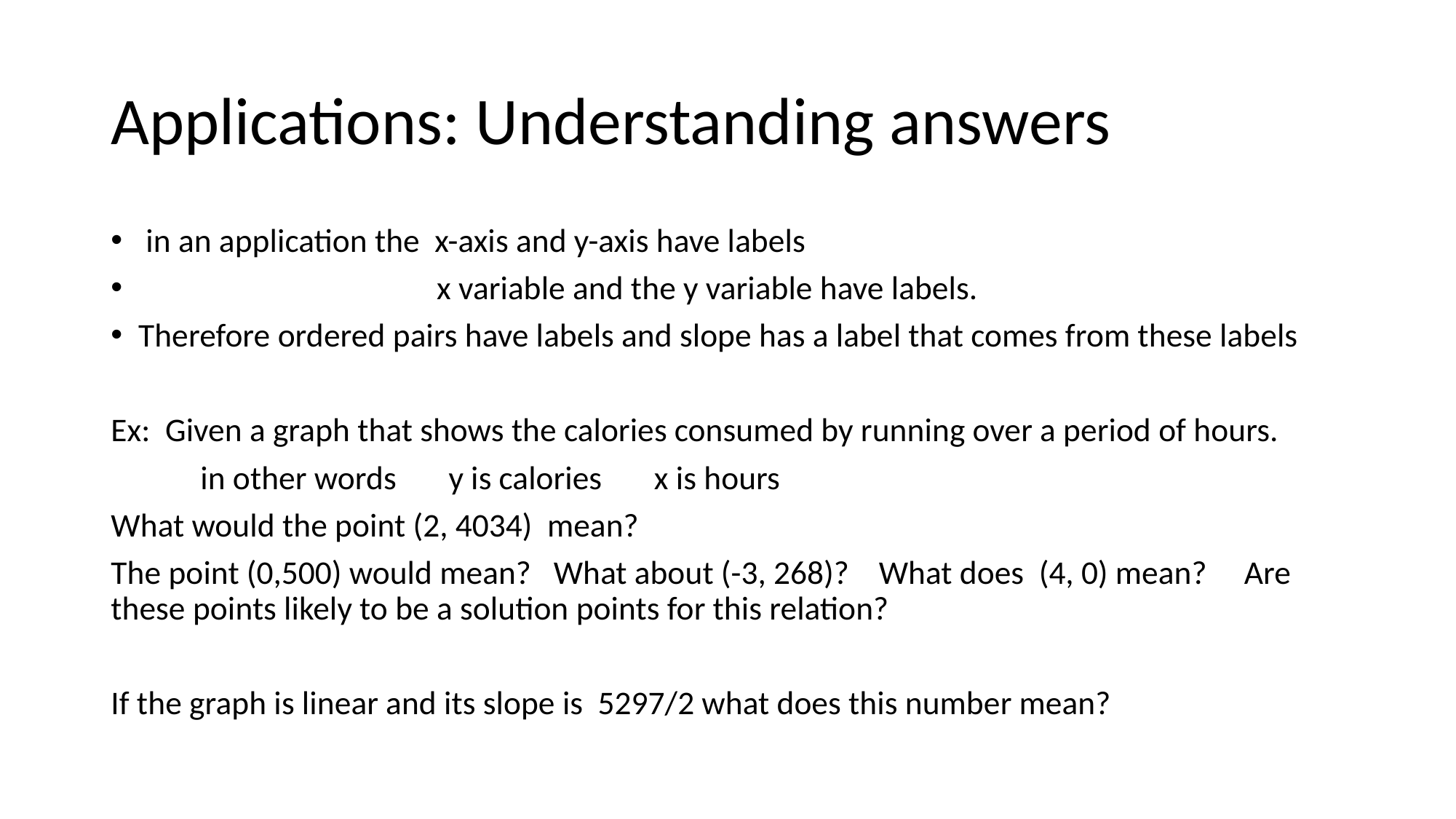

# Applications: Understanding answers
 in an application the  x-axis and y-axis have labels
                                        x variable and the y variable have labels.
Therefore ordered pairs have labels and slope has a label that comes from these labels

Ex:  Given a graph that shows the calories consumed by running over a period of hours.
            in other words       y is calories       x is hours
What would the point (2, 4034)  mean?
The point (0,500) would mean?   What about (-3, 268)?    What does  (4, 0) mean?     Are these points likely to be a solution points for this relation?

If the graph is linear and its slope is  5297/2 what does this number mean?